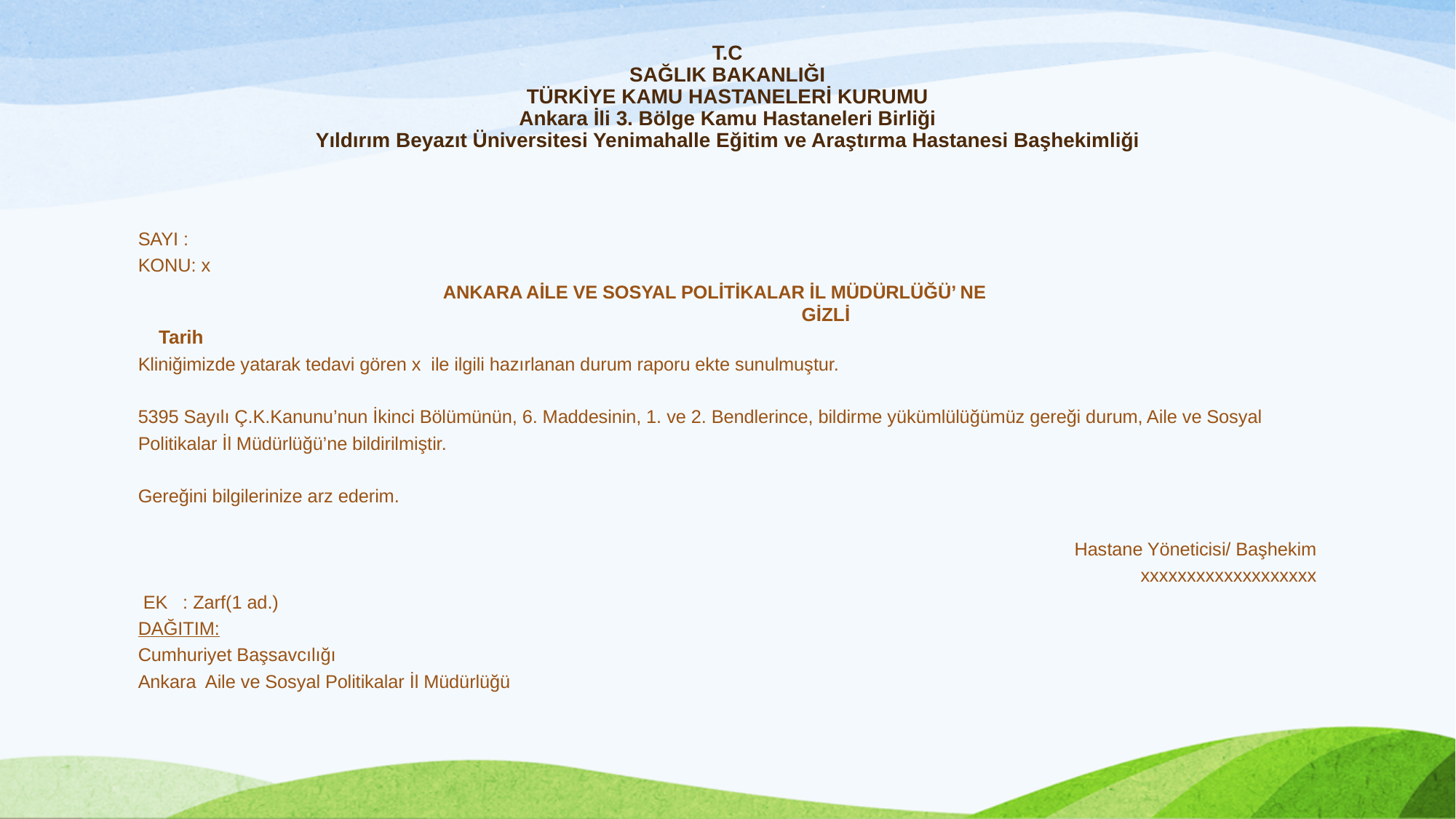

# T.C SAĞLIK BAKANLIĞI TÜRKİYE KAMU HASTANELERİ KURUMU Ankara İli 3. Bölge Kamu Hastaneleri Birliği Yıldırım Beyazıt Üniversitesi Yenimahalle Eğitim ve Araştırma Hastanesi Başhekimliği

SAYI :
KONU: x
 ANKARA AİLE VE SOSYAL POLİTİKALAR İL MÜDÜRLÜĞÜ’ NE
                                                                                                                             					 										GİZLİ
									Tarih
Kliniğimizde yatarak tedavi gören x  ile ilgili hazırlanan durum raporu ekte sunulmuştur.

5395 Sayılı Ç.K.Kanunu’nun İkinci Bölümünün, 6. Maddesinin, 1. ve 2. Bendlerince, bildirme yükümlülüğümüz gereği durum, Aile ve Sosyal Politikalar İl Müdürlüğü’ne bildirilmiştir.

Gereğini bilgilerinize arz ederim.

Hastane Yöneticisi/ Başhekim
xxxxxxxxxxxxxxxxxxx
 EK   : Zarf(1 ad.)
DAĞITIM:
Cumhuriyet Başsavcılığı
Ankara  Aile ve Sosyal Politikalar İl Müdürlüğü